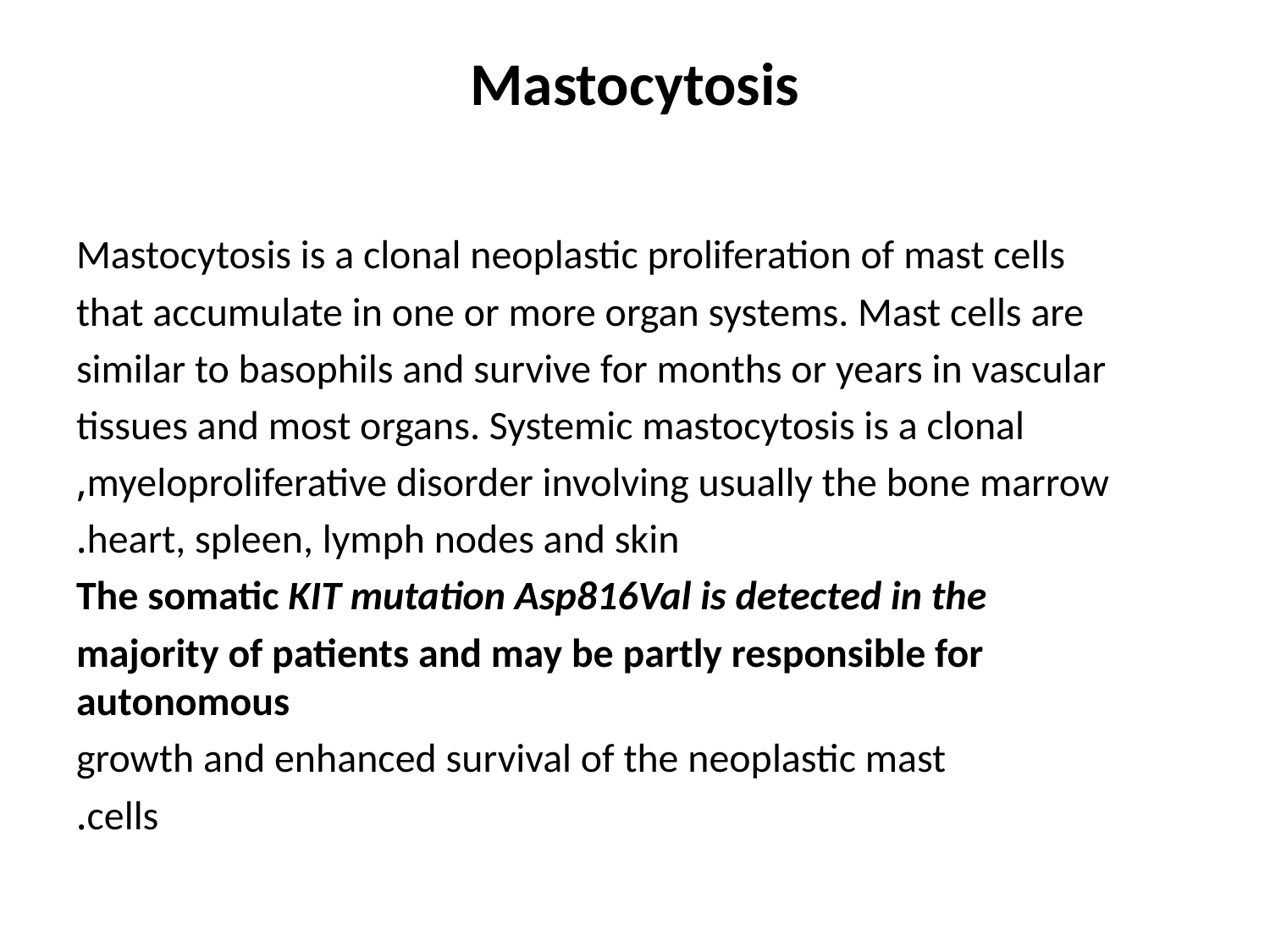

# Mastocytosis
Mastocytosis is a clonal neoplastic proliferation of mast cells
that accumulate in one or more organ systems. Mast cells are
similar to basophils and survive for months or years in vascular
tissues and most organs. Systemic mastocytosis is a clonal
myeloproliferative disorder involving usually the bone marrow,
heart, spleen, lymph nodes and skin.
The somatic KIT mutation Asp816Val is detected in the
majority of patients and may be partly responsible for autonomous
growth and enhanced survival of the neoplastic mast
cells.